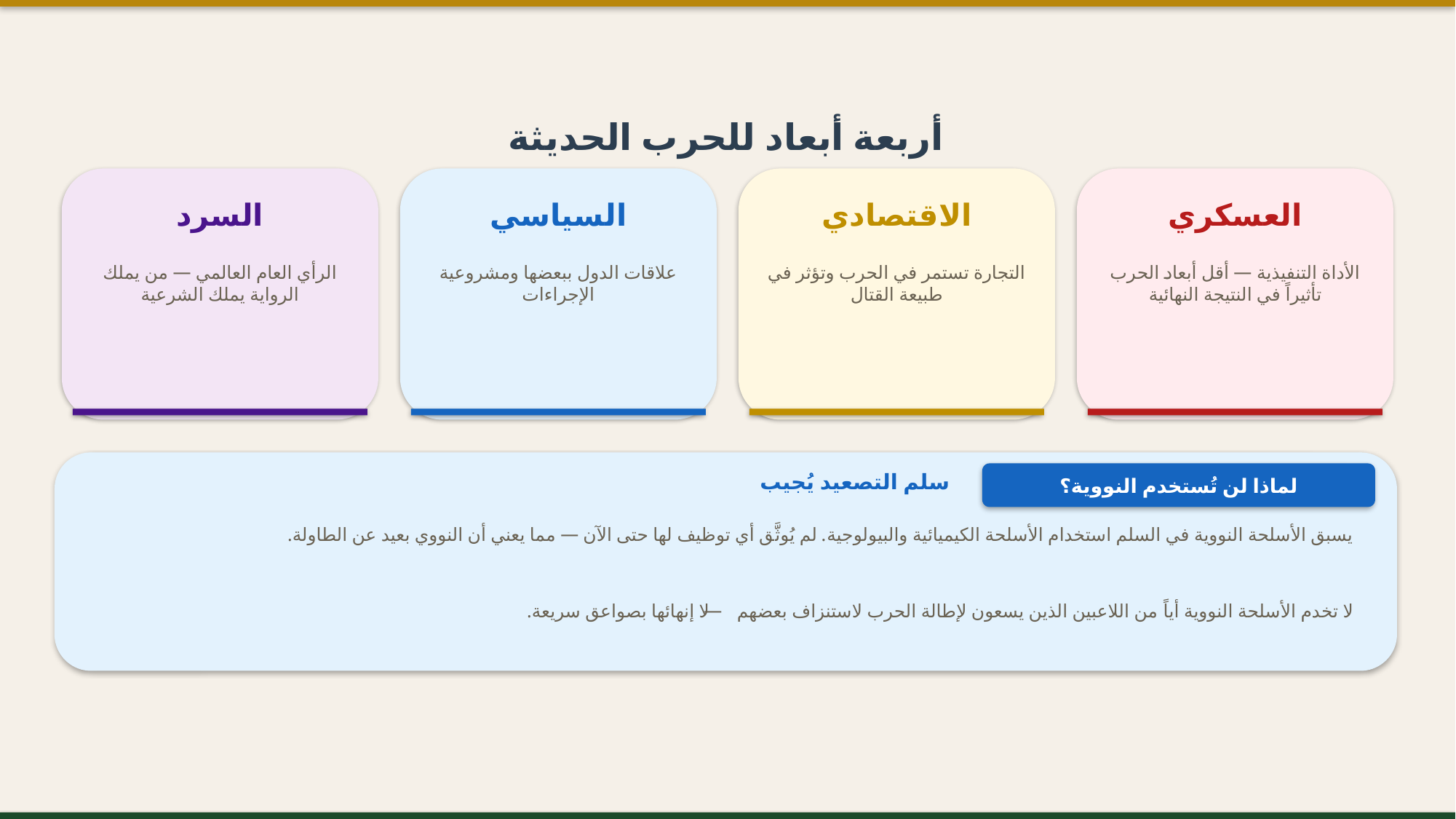

أربعة أبعاد للحرب الحديثة

العسكري
الاقتصادي
السياسي
السرد
الأداة التنفيذية — أقل أبعاد الحرب تأثيراً في النتيجة النهائية
التجارة تستمر في الحرب وتؤثر في طبيعة القتال
علاقات الدول ببعضها ومشروعية الإجراءات
الرأي العام العالمي — من يملك الرواية يملك الشرعية

سلم التصعيد يُجيب
لماذا لن تُستخدم النووية؟
يسبق الأسلحة النووية في السلم استخدام الأسلحة الكيميائية والبيولوجية. لم يُوثَّق أي توظيف لها حتى الآن — مما يعني أن النووي بعيد عن الطاولة.
لا تخدم الأسلحة النووية أياً من اللاعبين الذين يسعون لإطالة الحرب لاستنزاف بعضهم — لا إنهائها بصواعق سريعة.